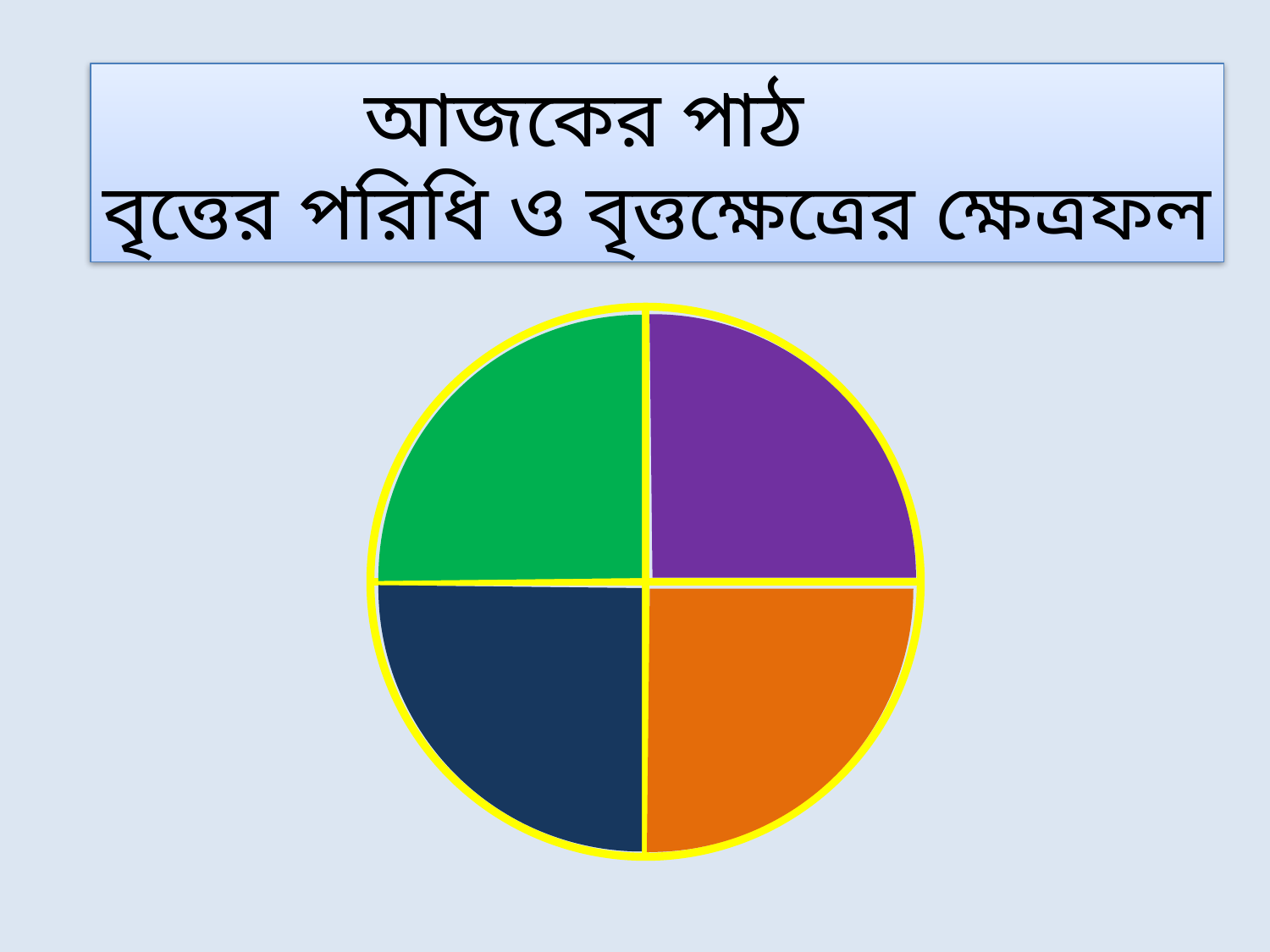

আজকের পাঠ
বৃত্তের পরিধি ও বৃত্তক্ষেত্রের ক্ষেত্রফল